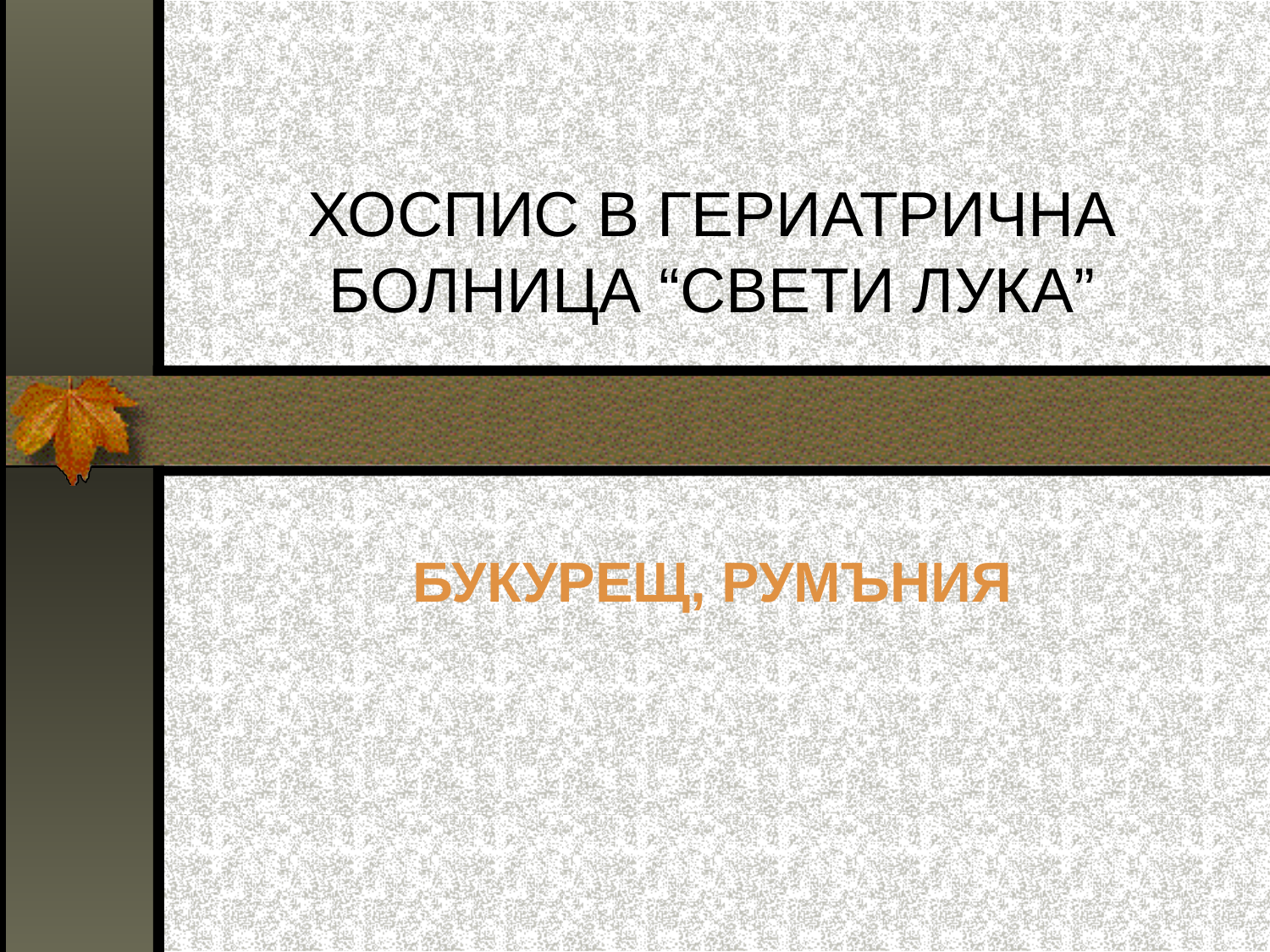

# ХОСПИС В ГЕРИАТРИЧНА БОЛНИЦА “СВЕТИ ЛУКА”
БУКУРЕЩ, РУМЪНИЯ